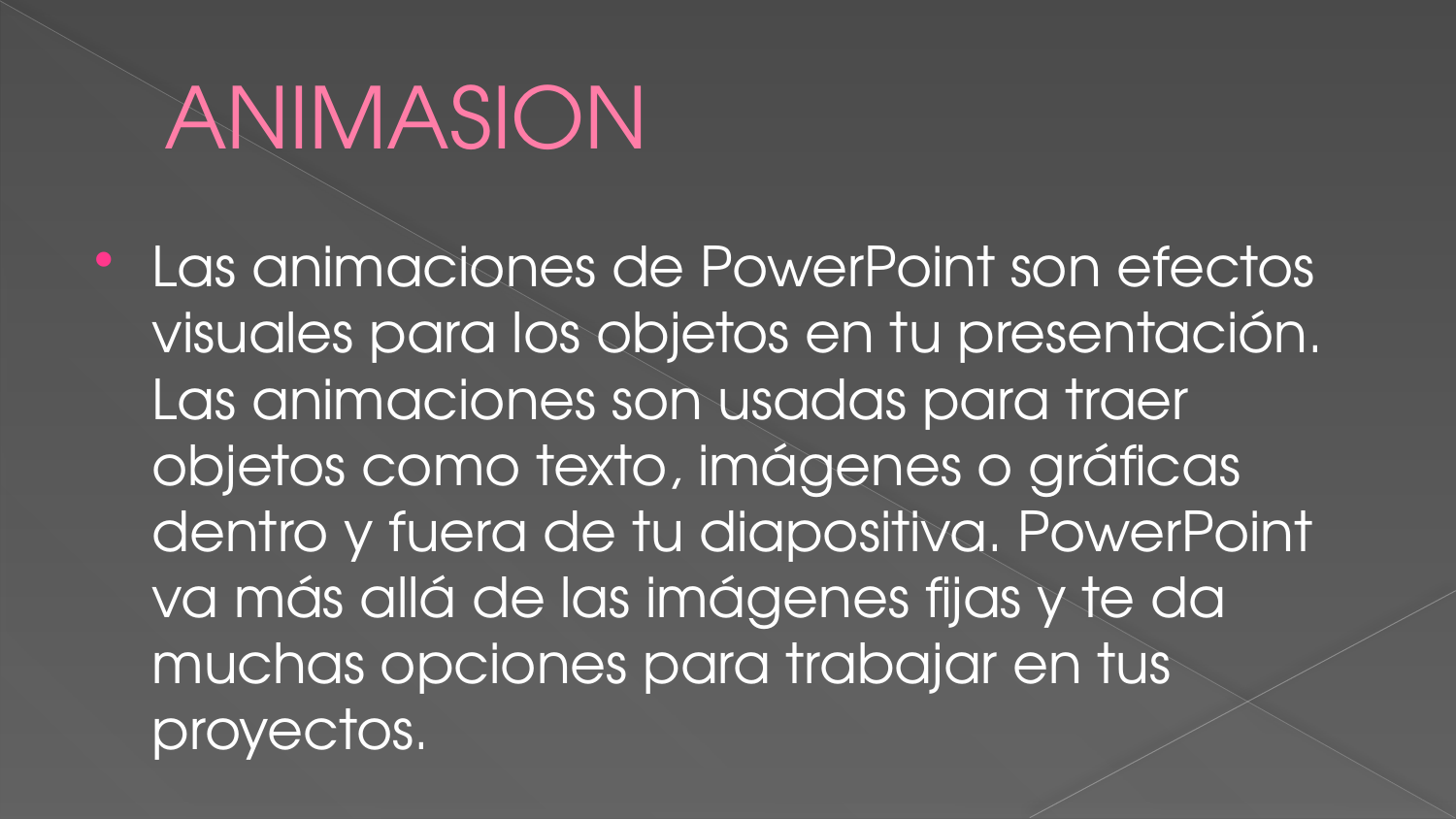

# ANIMASION
Las animaciones de PowerPoint son efectos visuales para los objetos en tu presentación. Las animaciones son usadas para traer objetos como texto, imágenes o gráficas dentro y fuera de tu diapositiva. PowerPoint va más allá de las imágenes fijas y te da muchas opciones para trabajar en tus proyectos.